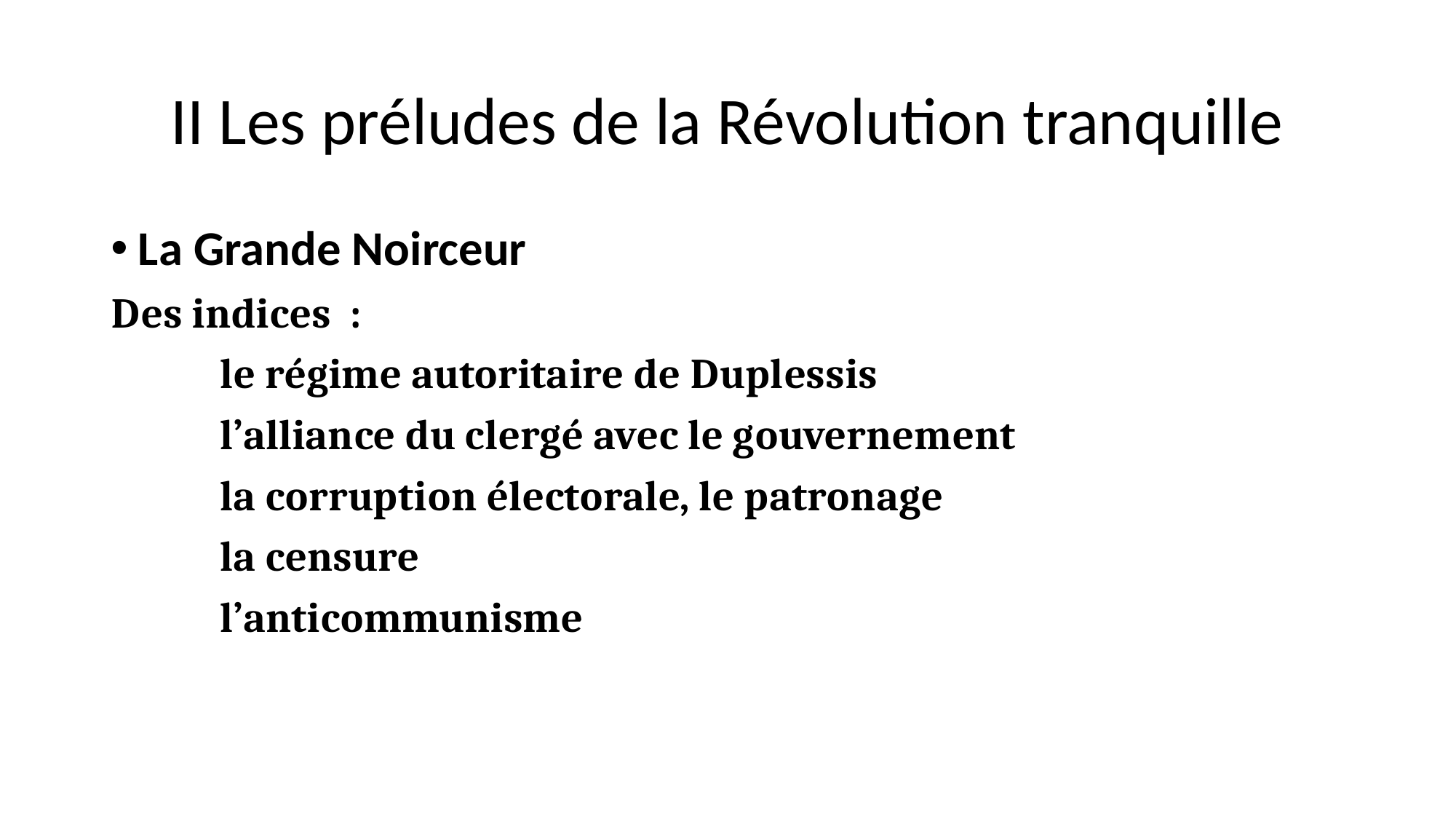

# II Les préludes de la Révolution tranquille
La Grande Noirceur
Des indices  :
	le régime autoritaire de Duplessis
	l’alliance du clergé avec le gouvernement
	la corruption électorale, le patronage
	la censure
	l’anticommunisme